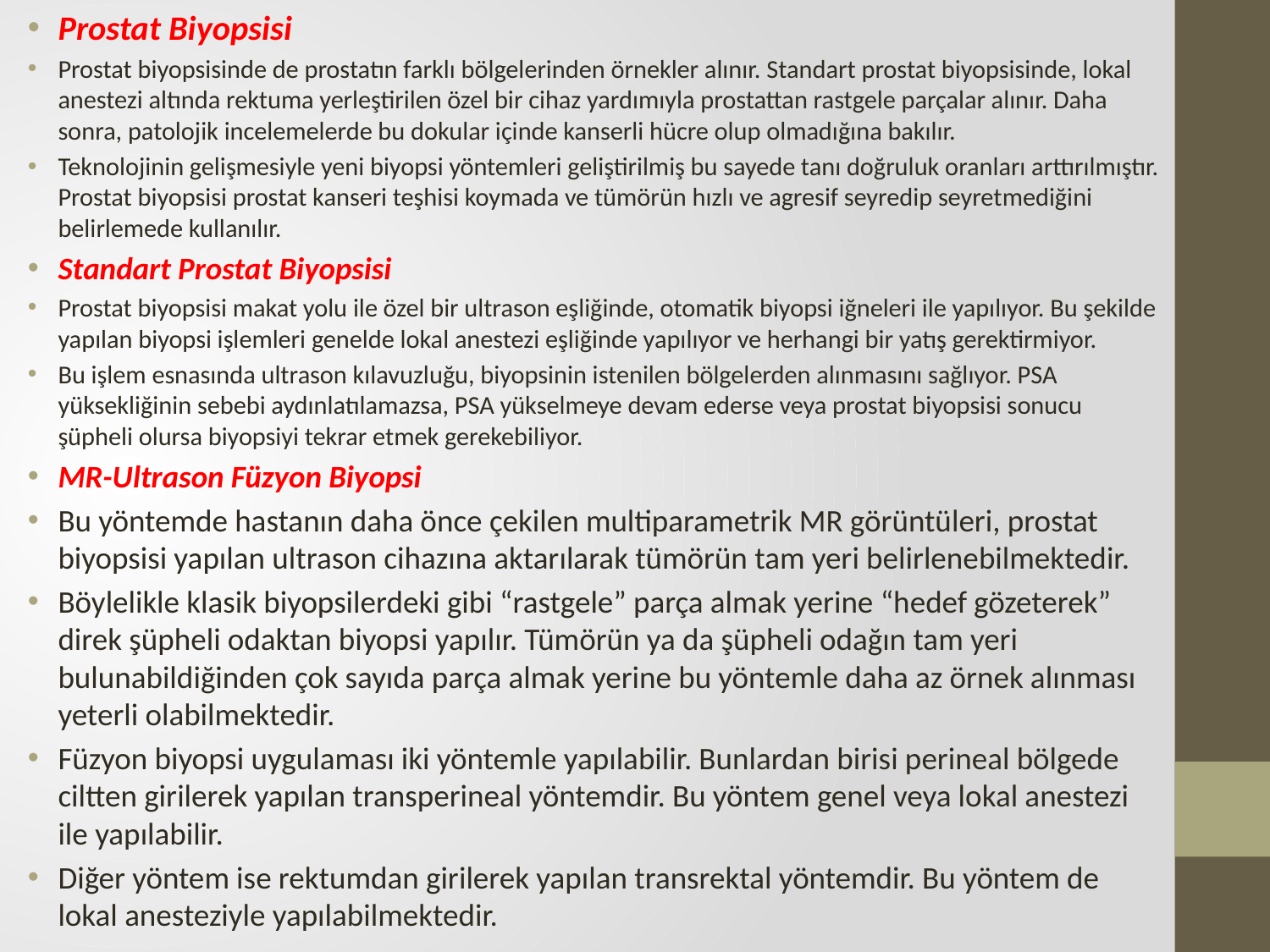

Prostat Biyopsisi
Prostat biyopsisinde de prostatın farklı bölgelerinden örnekler alınır. Standart prostat biyopsisinde, lokal anestezi altında rektuma yerleştirilen özel bir cihaz yardımıyla prostattan rastgele parçalar alınır. Daha sonra, patolojik incelemelerde bu dokular içinde kanserli hücre olup olmadığına bakılır.
Teknolojinin gelişmesiyle yeni biyopsi yöntemleri geliştirilmiş bu sayede tanı doğruluk oranları arttırılmıştır. Prostat biyopsisi prostat kanseri teşhisi koymada ve tümörün hızlı ve agresif seyredip seyretmediğini belirlemede kullanılır.
Standart Prostat Biyopsisi
Prostat biyopsisi makat yolu ile özel bir ultrason eşliğinde, otomatik biyopsi iğneleri ile yapılıyor. Bu şekilde yapılan biyopsi işlemleri genelde lokal anestezi eşliğinde yapılıyor ve herhangi bir yatış gerektirmiyor.
Bu işlem esnasında ultrason kılavuzluğu, biyopsinin istenilen bölgelerden alınmasını sağlıyor. PSA yüksekliğinin sebebi aydınlatılamazsa, PSA yükselmeye devam ederse veya prostat biyopsisi sonucu şüpheli olursa biyopsiyi tekrar etmek gerekebiliyor.
MR-Ultrason Füzyon Biyopsi
Bu yöntemde hastanın daha önce çekilen multiparametrik MR görüntüleri, prostat biyopsisi yapılan ultrason cihazına aktarılarak tümörün tam yeri belirlenebilmektedir.
Böylelikle klasik biyopsilerdeki gibi “rastgele” parça almak yerine “hedef gözeterek” direk şüpheli odaktan biyopsi yapılır. Tümörün ya da şüpheli odağın tam yeri bulunabildiğinden çok sayıda parça almak yerine bu yöntemle daha az örnek alınması yeterli olabilmektedir.
Füzyon biyopsi uygulaması iki yöntemle yapılabilir. Bunlardan birisi perineal bölgede ciltten girilerek yapılan transperineal yöntemdir. Bu yöntem genel veya lokal anestezi ile yapılabilir.
Diğer yöntem ise rektumdan girilerek yapılan transrektal yöntemdir. Bu yöntem de lokal anesteziyle yapılabilmektedir.